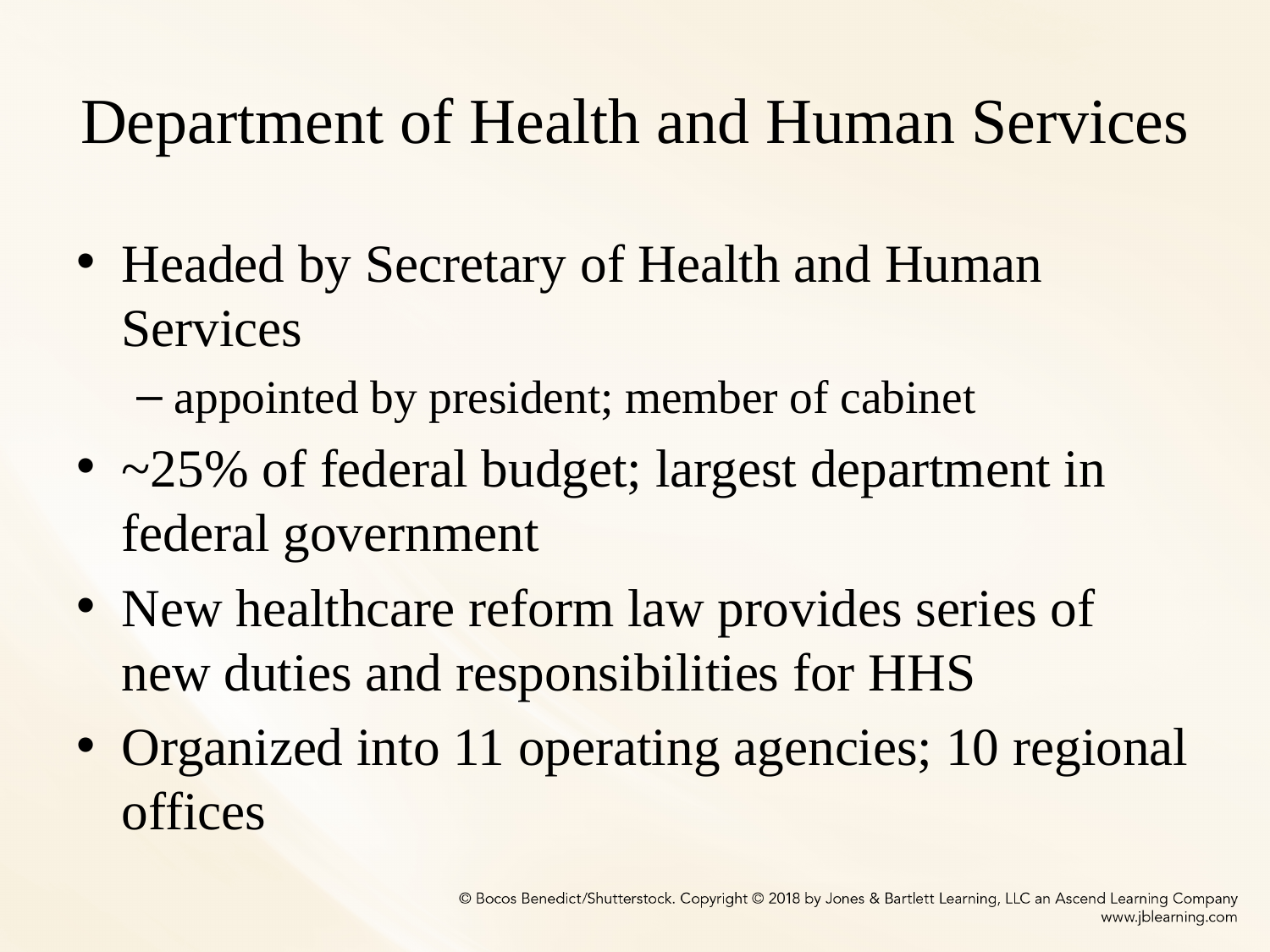

# Department of Health and Human Services
Headed by Secretary of Health and Human Services
appointed by president; member of cabinet
~25% of federal budget; largest department in federal government
New healthcare reform law provides series of new duties and responsibilities for HHS
Organized into 11 operating agencies; 10 regional offices